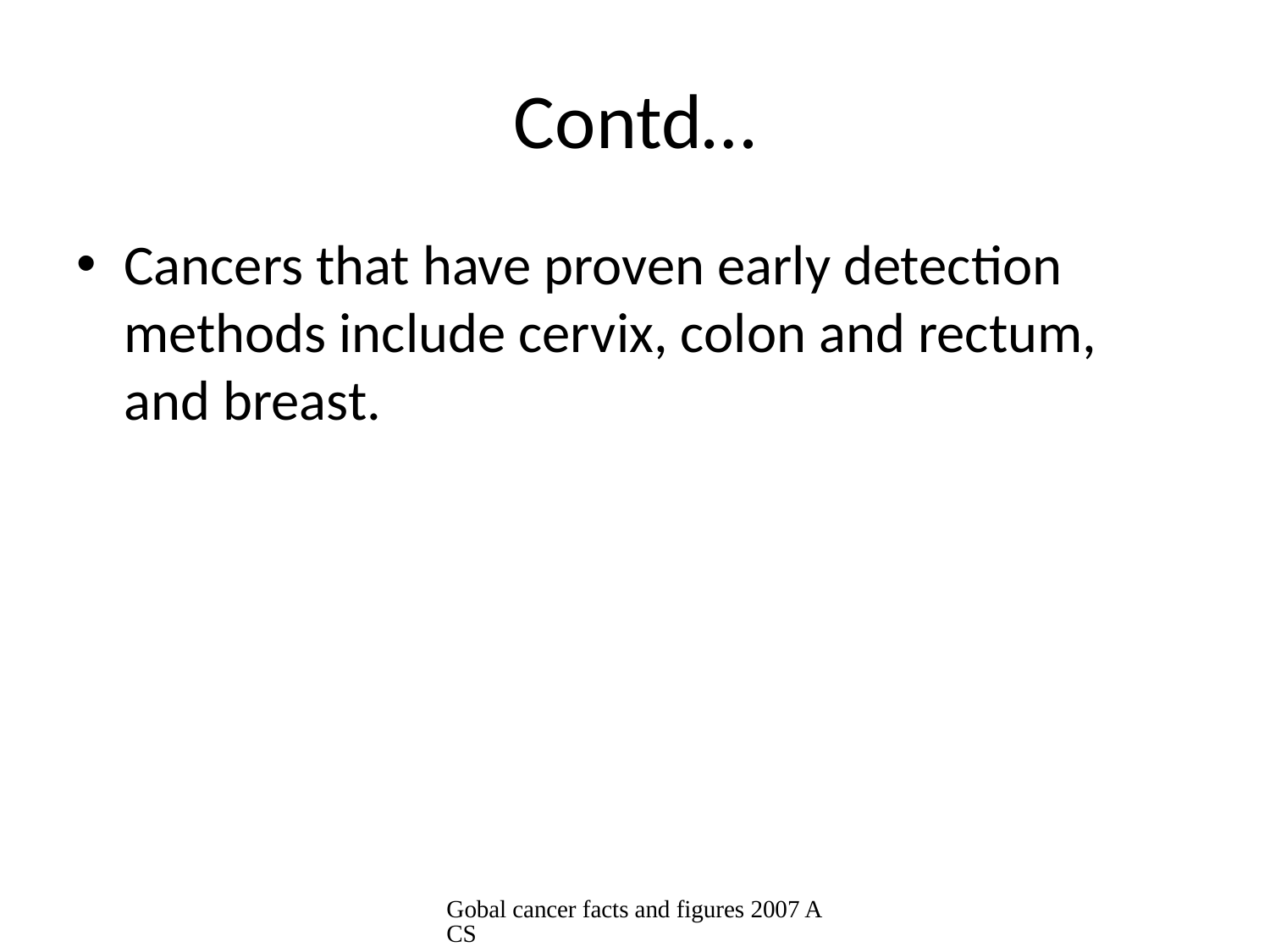

# Contd…
Cancers that have proven early detection methods include cervix, colon and rectum, and breast.
Gobal cancer facts and figures 2007 ACS